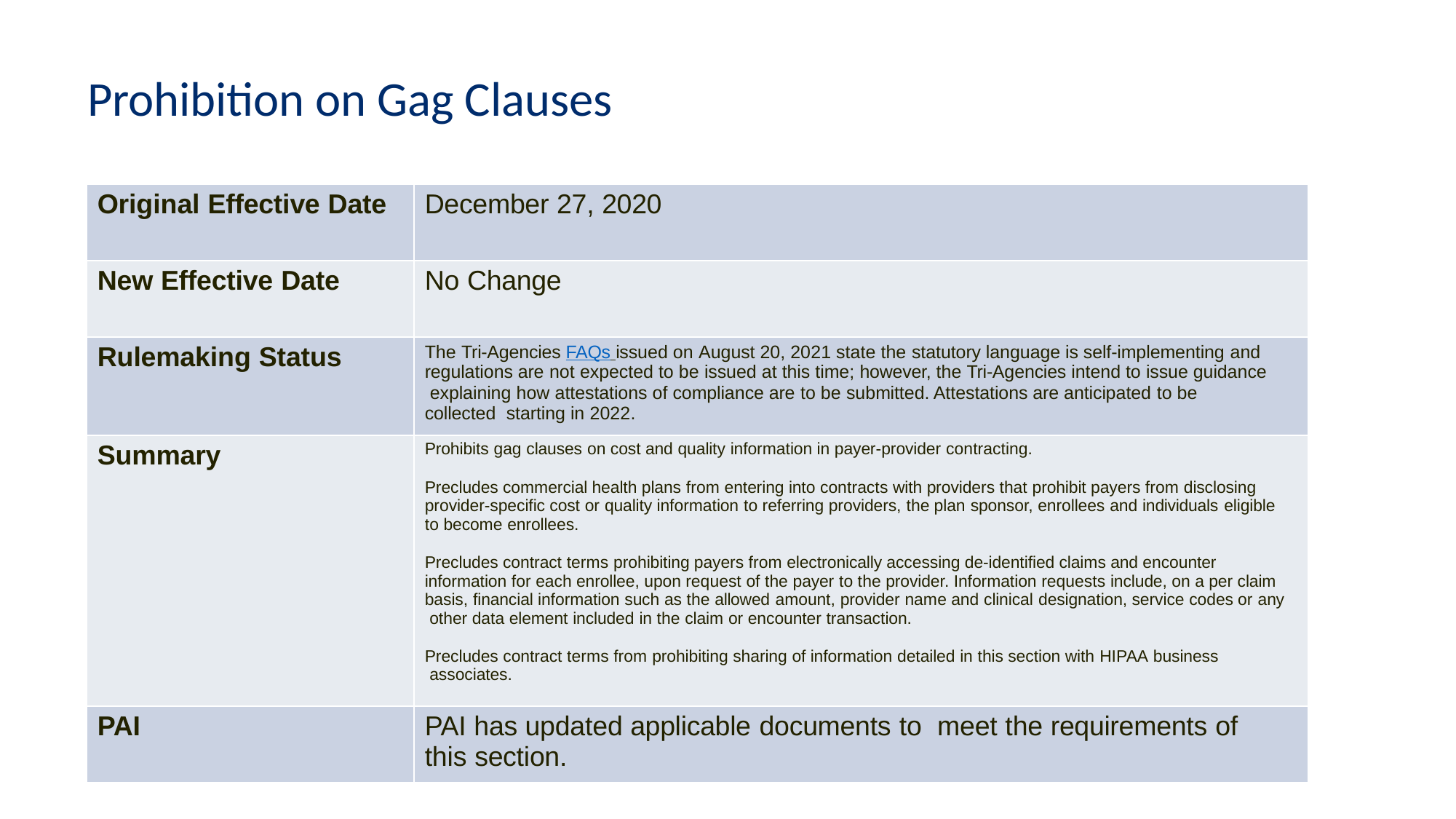

# Prohibition on Gag Clauses
| Original Effective Date | December 27, 2020 |
| --- | --- |
| New Effective Date | No Change |
| Rulemaking Status | The Tri-Agencies FAQs issued on August 20, 2021 state the statutory language is self-implementing and regulations are not expected to be issued at this time; however, the Tri-Agencies intend to issue guidance explaining how attestations of compliance are to be submitted. Attestations are anticipated to be collected starting in 2022. |
| Summary | Prohibits gag clauses on cost and quality information in payer-provider contracting. Precludes commercial health plans from entering into contracts with providers that prohibit payers from disclosing provider-specific cost or quality information to referring providers, the plan sponsor, enrollees and individuals eligible to become enrollees. Precludes contract terms prohibiting payers from electronically accessing de-identified claims and encounter information for each enrollee, upon request of the payer to the provider. Information requests include, on a per claim basis, financial information such as the allowed amount, provider name and clinical designation, service codes or any other data element included in the claim or encounter transaction. Precludes contract terms from prohibiting sharing of information detailed in this section with HIPAA business associates. |
| PAI | PAI has updated applicable documents to meet the requirements of this section. |